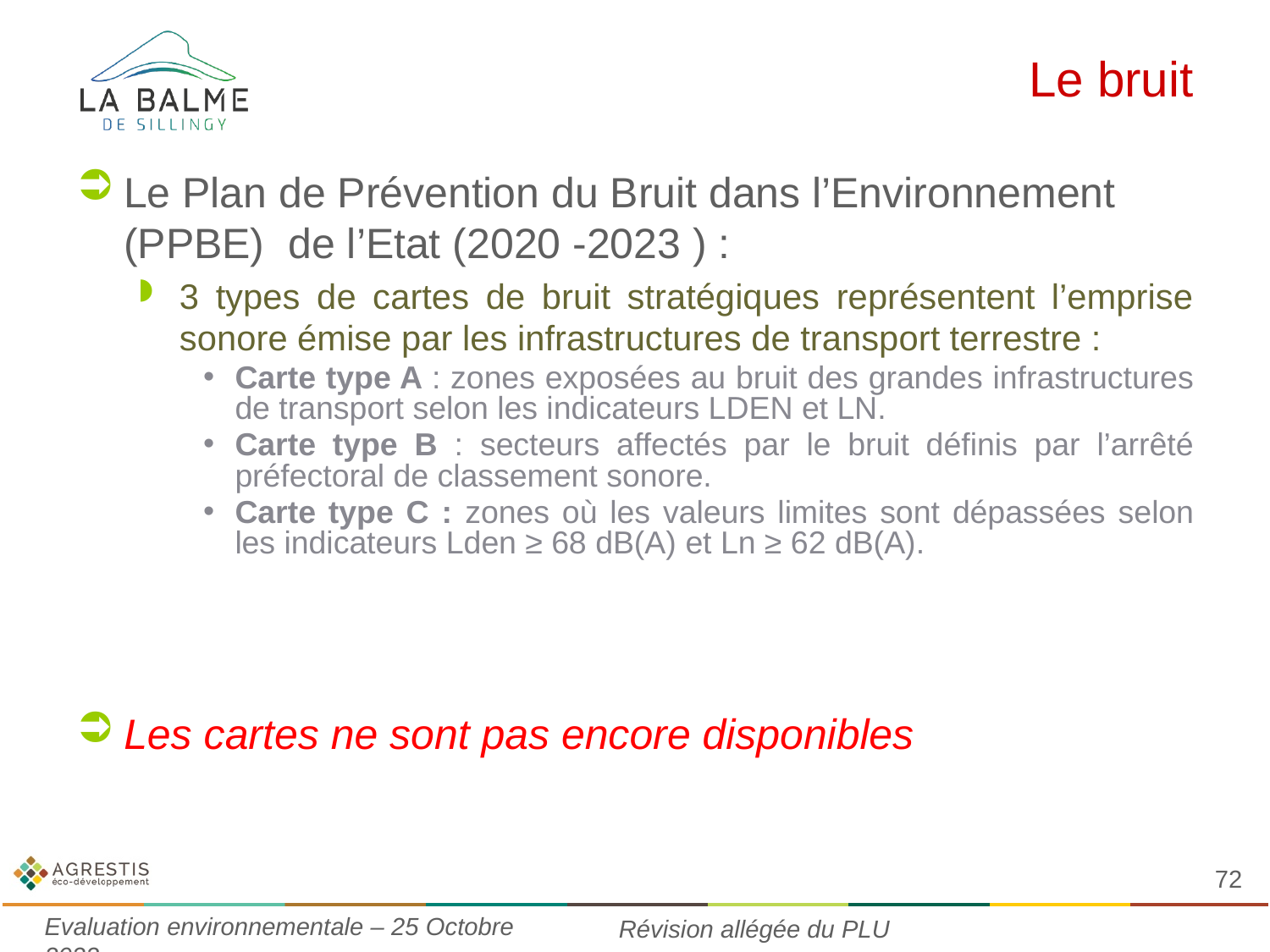

# Le bruit
Le Plan de Prévention du Bruit dans l’Environnement (PPBE)  de l’Etat (2020 -2023 ) :
3 types de cartes de bruit stratégiques représentent l’emprise sonore émise par les infrastructures de transport terrestre :
Carte type A : zones exposées au bruit des grandes infrastructures de transport selon les indicateurs LDEN et LN.
Carte type B : secteurs affectés par le bruit définis par l’arrêté préfectoral de classement sonore.
Carte type C : zones où les valeurs limites sont dépassées selon les indicateurs Lden ≥ 68 dB(A) et Ln ≥ 62 dB(A).

Les cartes ne sont pas encore disponibles
72
Evaluation environnementale – 25 Octobre 2022
Révision allégée du PLU